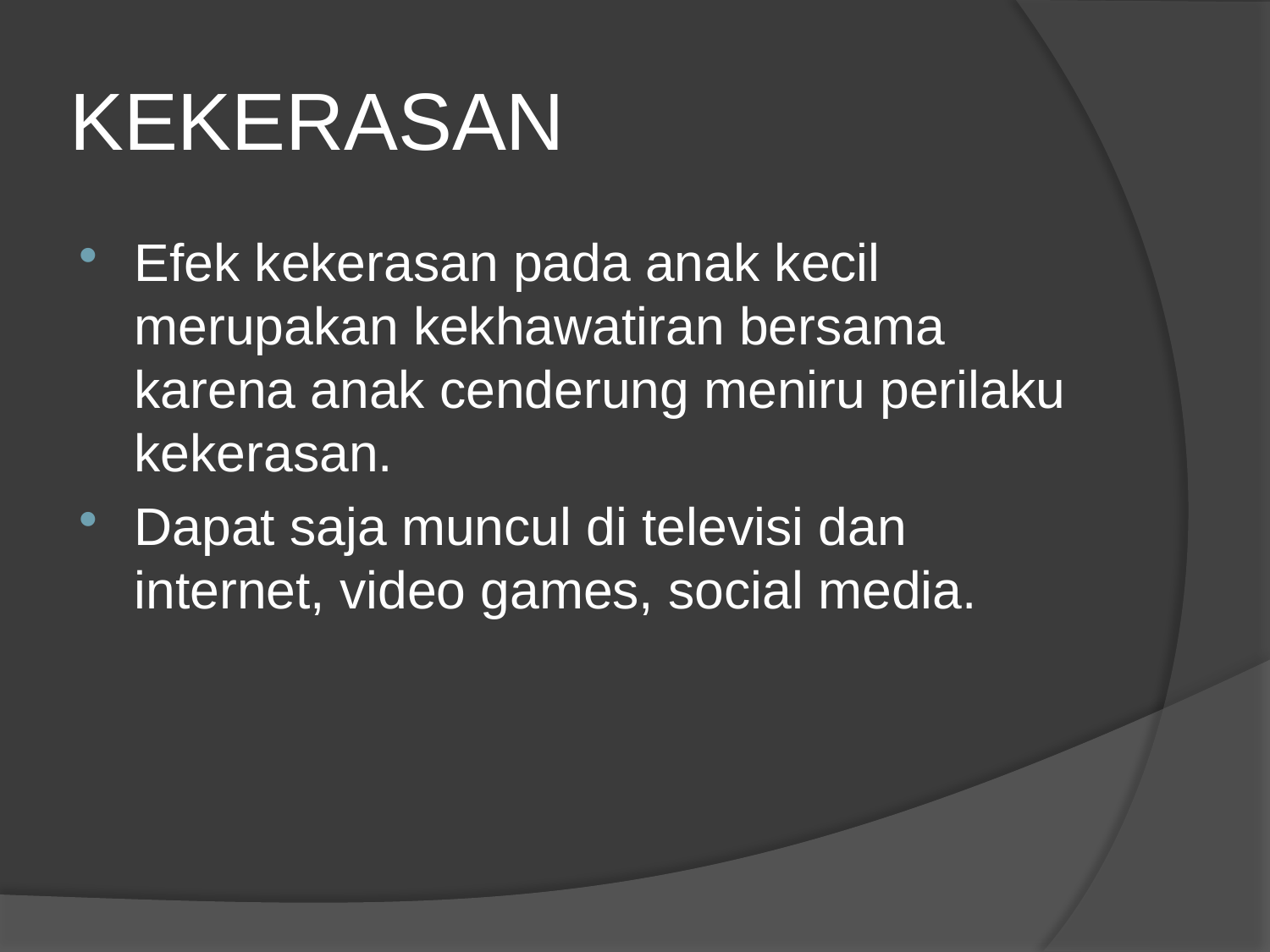

# KEKERASAN
Efek kekerasan pada anak kecil merupakan kekhawatiran bersama karena anak cenderung meniru perilaku kekerasan.
Dapat saja muncul di televisi dan internet, video games, social media.